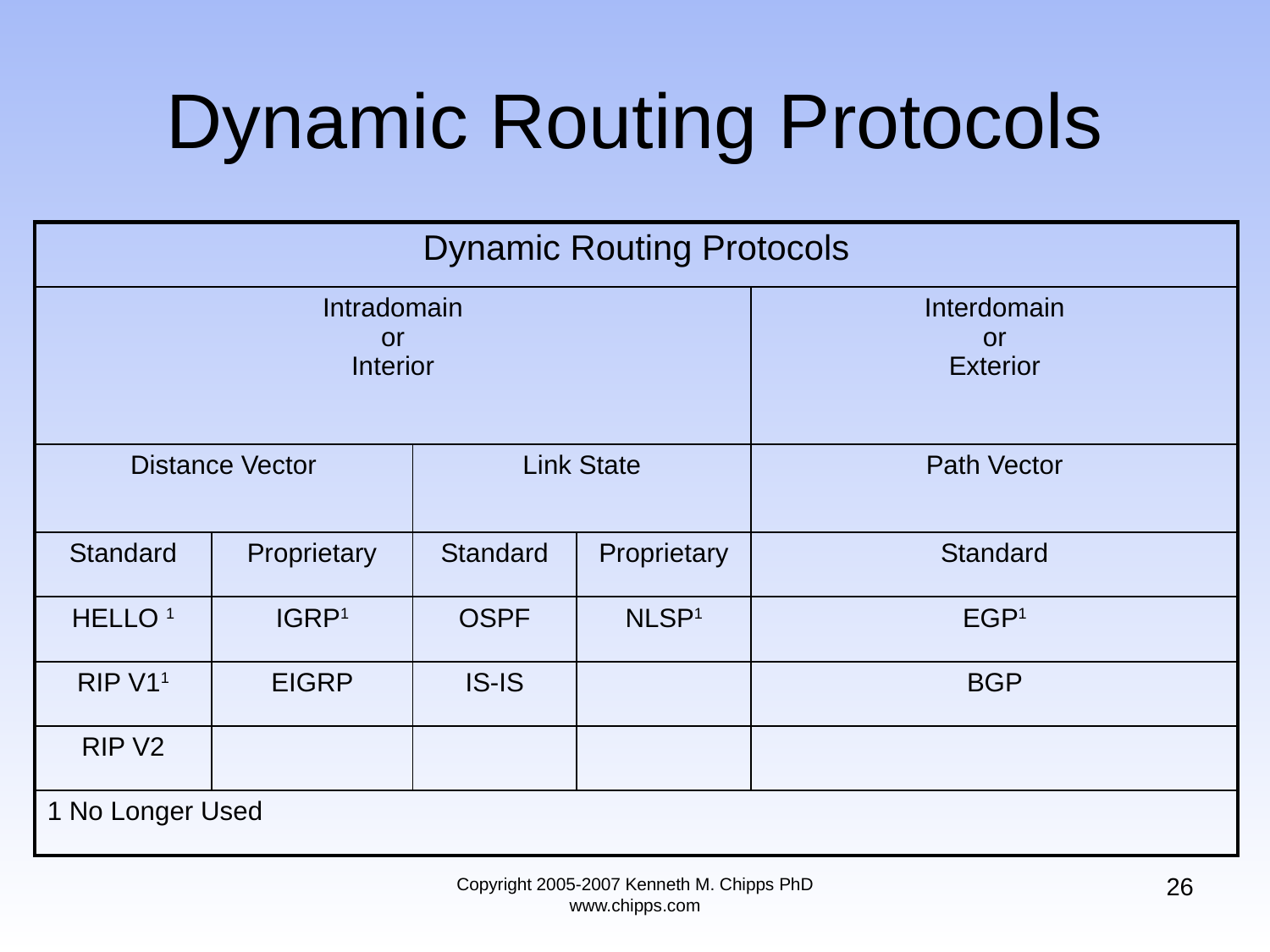

# Dynamic Routing Protocols
| Dynamic Routing Protocols |  |  |  |  |
| --- | --- | --- | --- | --- |
| Intradomain or Interior |  |  |  | Interdomain or Exterior |
| Distance Vector |  | Link State |  | Path Vector |
| Standard | Proprietary | Standard | Proprietary | Standard |
| HELLO 1 | IGRP1 | OSPF | NLSP1 | EGP1 |
| RIP V11 | EIGRP | IS-IS |  | BGP |
| RIP V2 |  |  |  |  |
| 1 No Longer Used |  |  |  |  |
26
Copyright 2005-2007 Kenneth M. Chipps PhD www.chipps.com